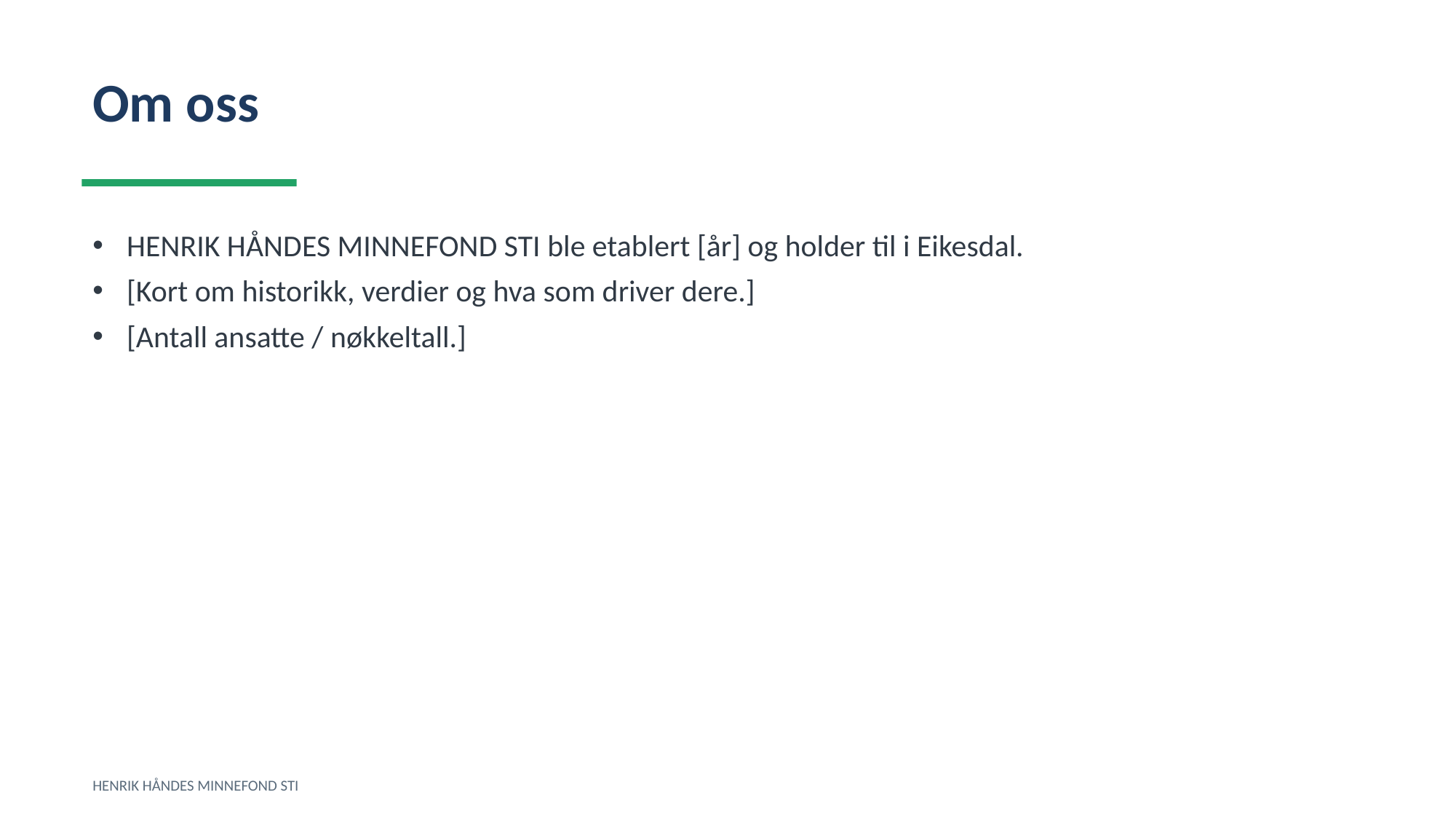

Om oss

HENRIK HÅNDES MINNEFOND STI ble etablert [år] og holder til i Eikesdal.
[Kort om historikk, verdier og hva som driver dere.]
[Antall ansatte / nøkkeltall.]
HENRIK HÅNDES MINNEFOND STI